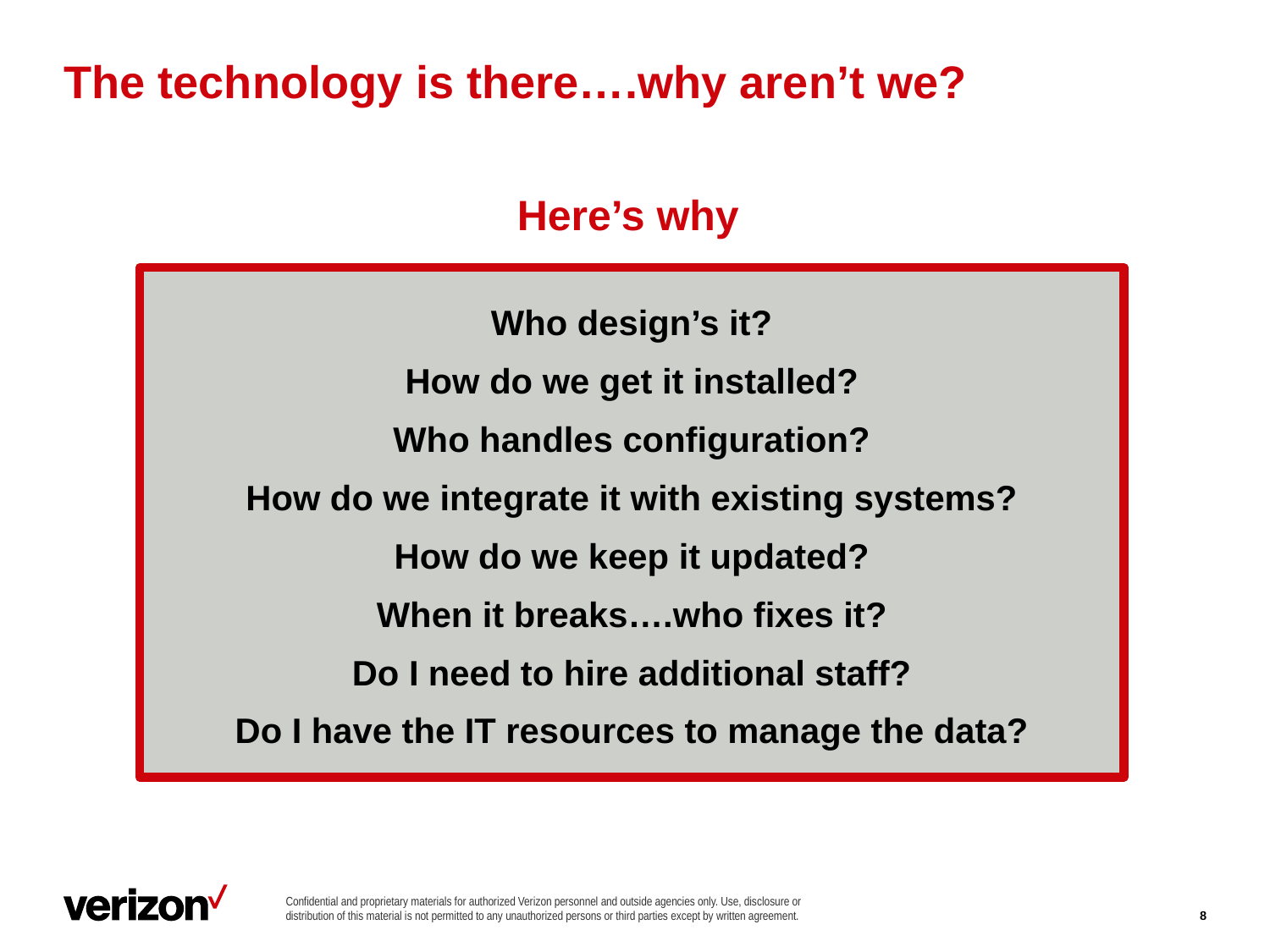

# The technology is there….why aren’t we?
Here’s why

Who design’s it?
How do we get it installed?
Who handles configuration?
How do we integrate it with existing systems?
How do we keep it updated?
When it breaks….who fixes it?
Do I need to hire additional staff?
Do I have the IT resources to manage the data?

Confidential and proprietary materials for authorized Verizon personnel and outside agencies only. Use, disclosure or distribution of this material is not permitted to any unauthorized persons or third parties except by written agreement.
8